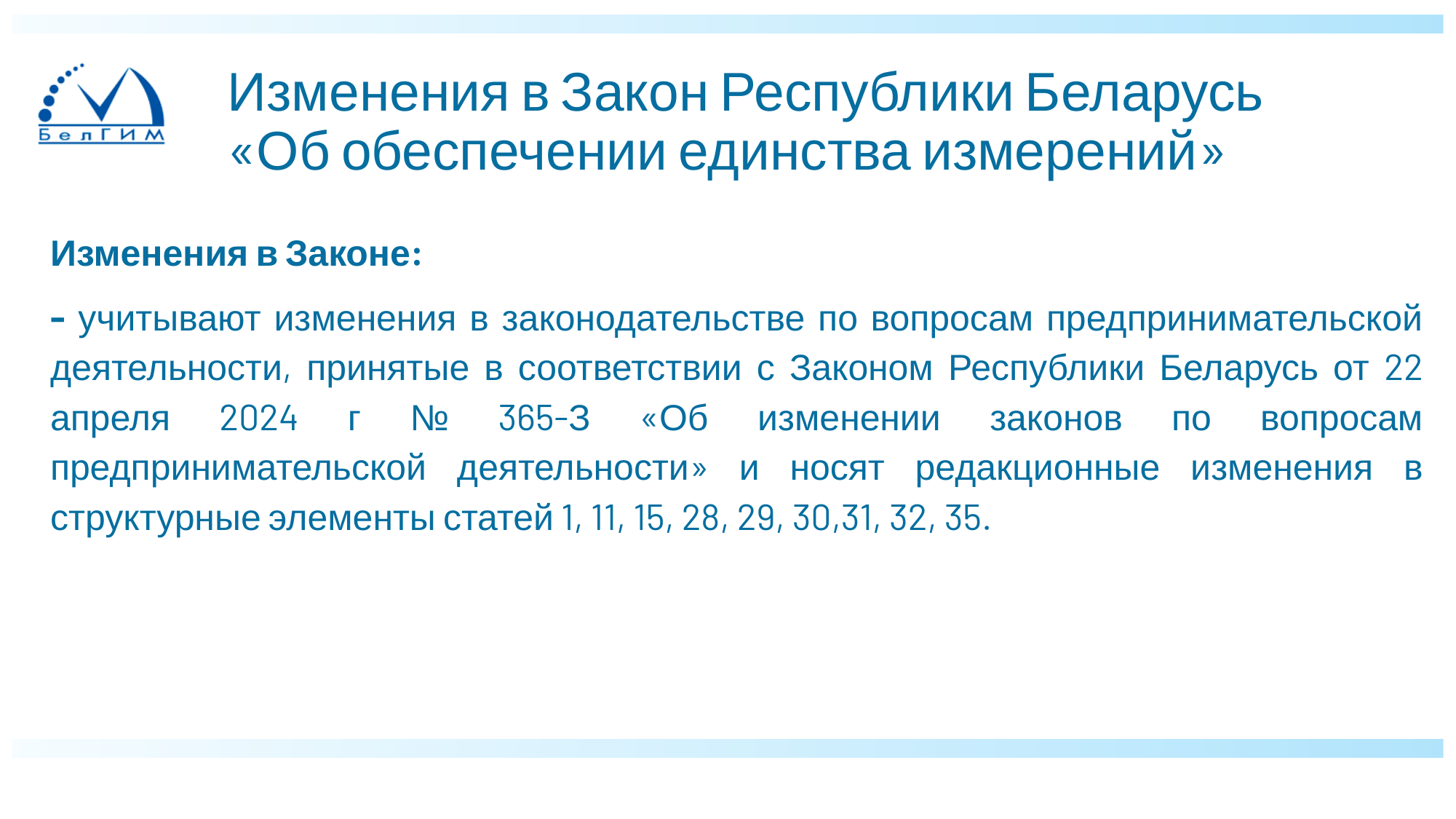

# Изменения в Закон Республики Беларусь «Об обеспечении единства измерений»
Изменения в Законе:
- учитывают изменения в законодательстве по вопросам предпринимательской деятельности, принятые в соответствии с Законом Республики Беларусь от 22 апреля 2024 г № 365-З «Об изменении законов по вопросам предпринимательской деятельности» и носят редакционные изменения в структурные элементы статей 1, 11, 15, 28, 29, 30,31, 32, 35.